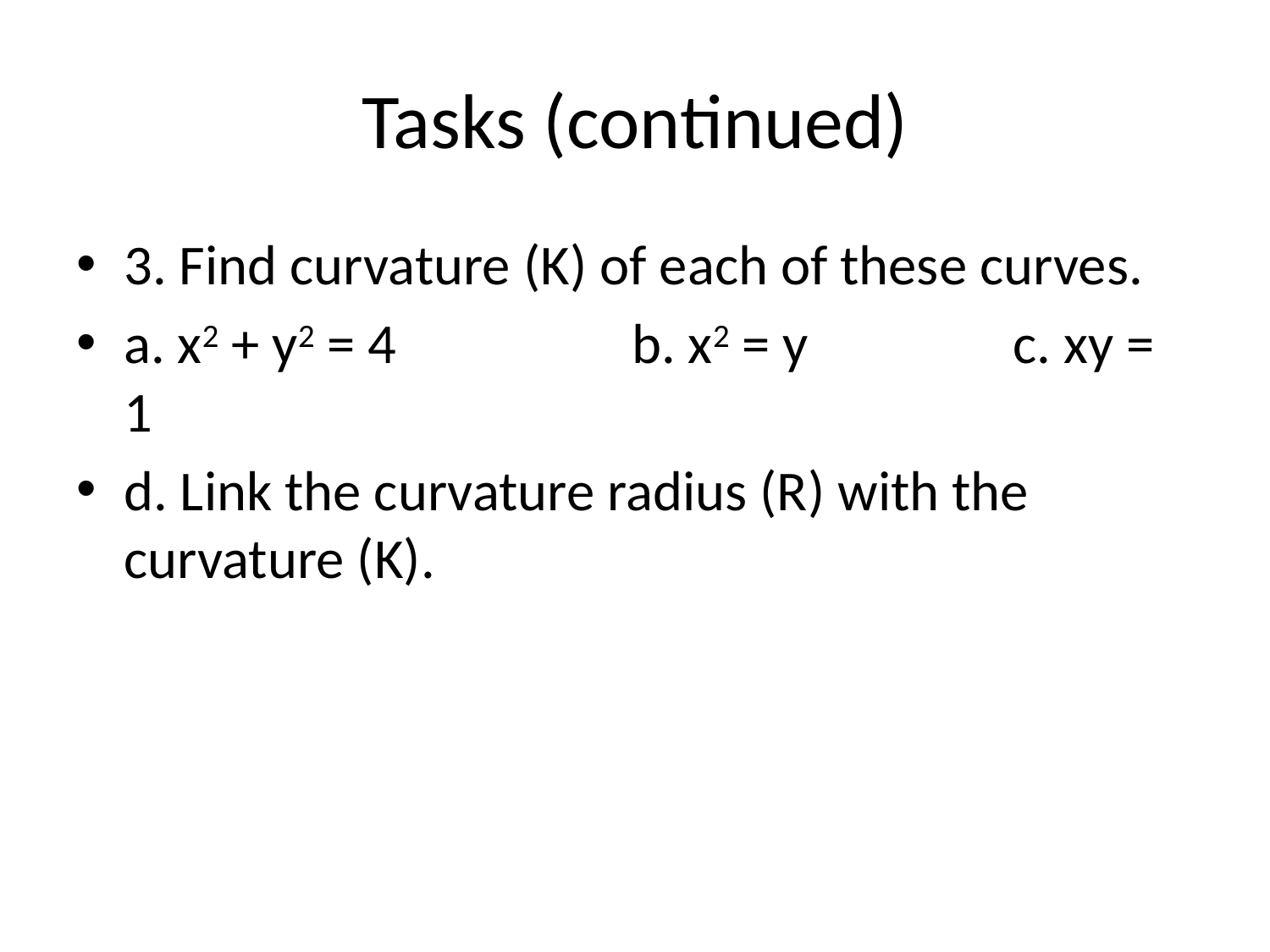

# Tasks (continued)
3. Find curvature (K) of each of these curves.
a. x2 + y2 = 4		b. x2 = y		c. xy = 1
d. Link the curvature radius (R) with the curvature (K).